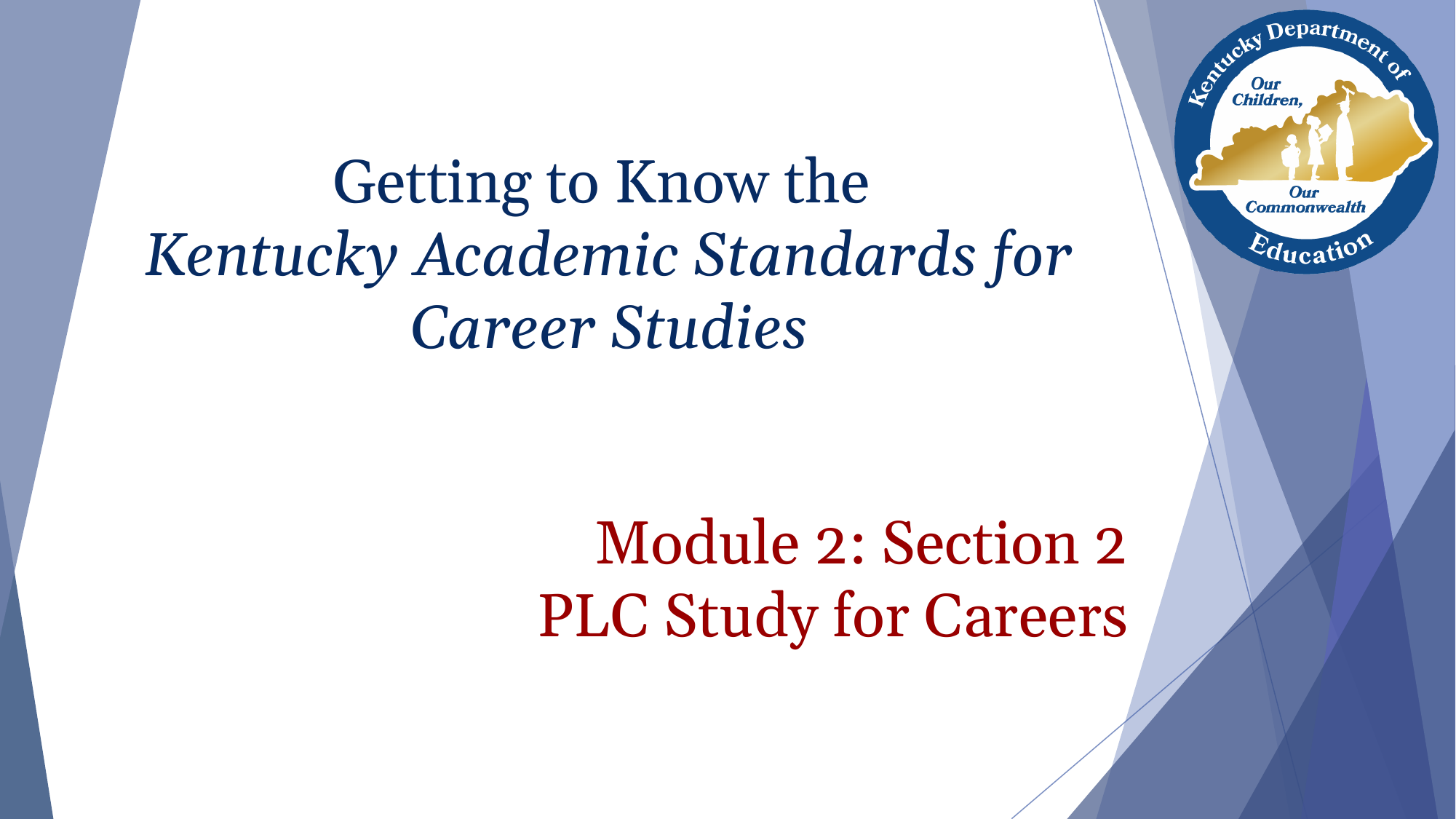

# Getting to Know the Kentucky Academic Standards for Career Studies
Module 2: Section 2
PLC Study for Careers